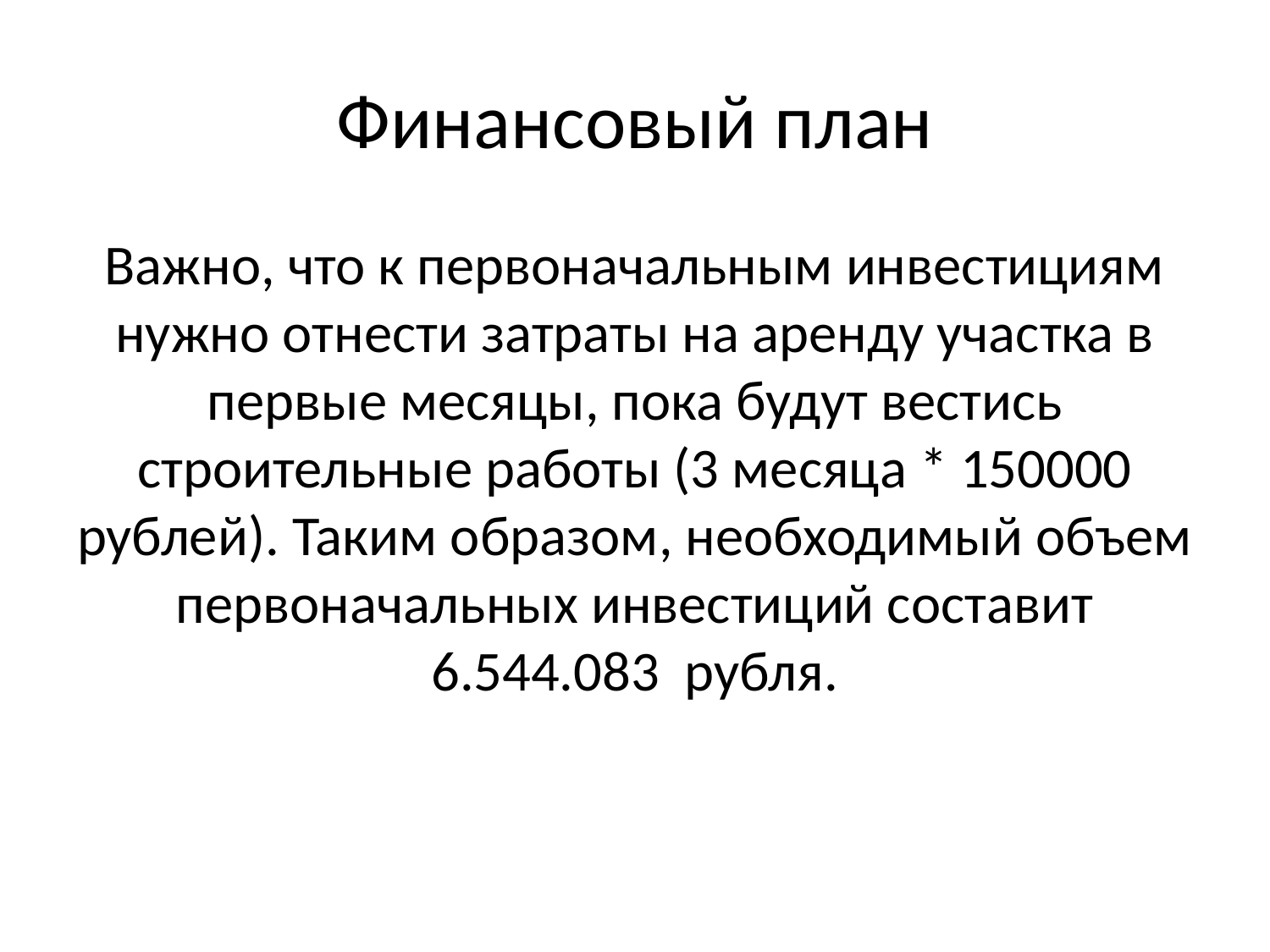

# Финансовый план
Важно, что к первоначальным инвестициям нужно отнести затраты на аренду участка в первые месяцы, пока будут вестись строительные работы (3 месяца * 150000 рублей). Таким образом, необходимый объем первоначальных инвестиций составит 6.544.083  рубля.